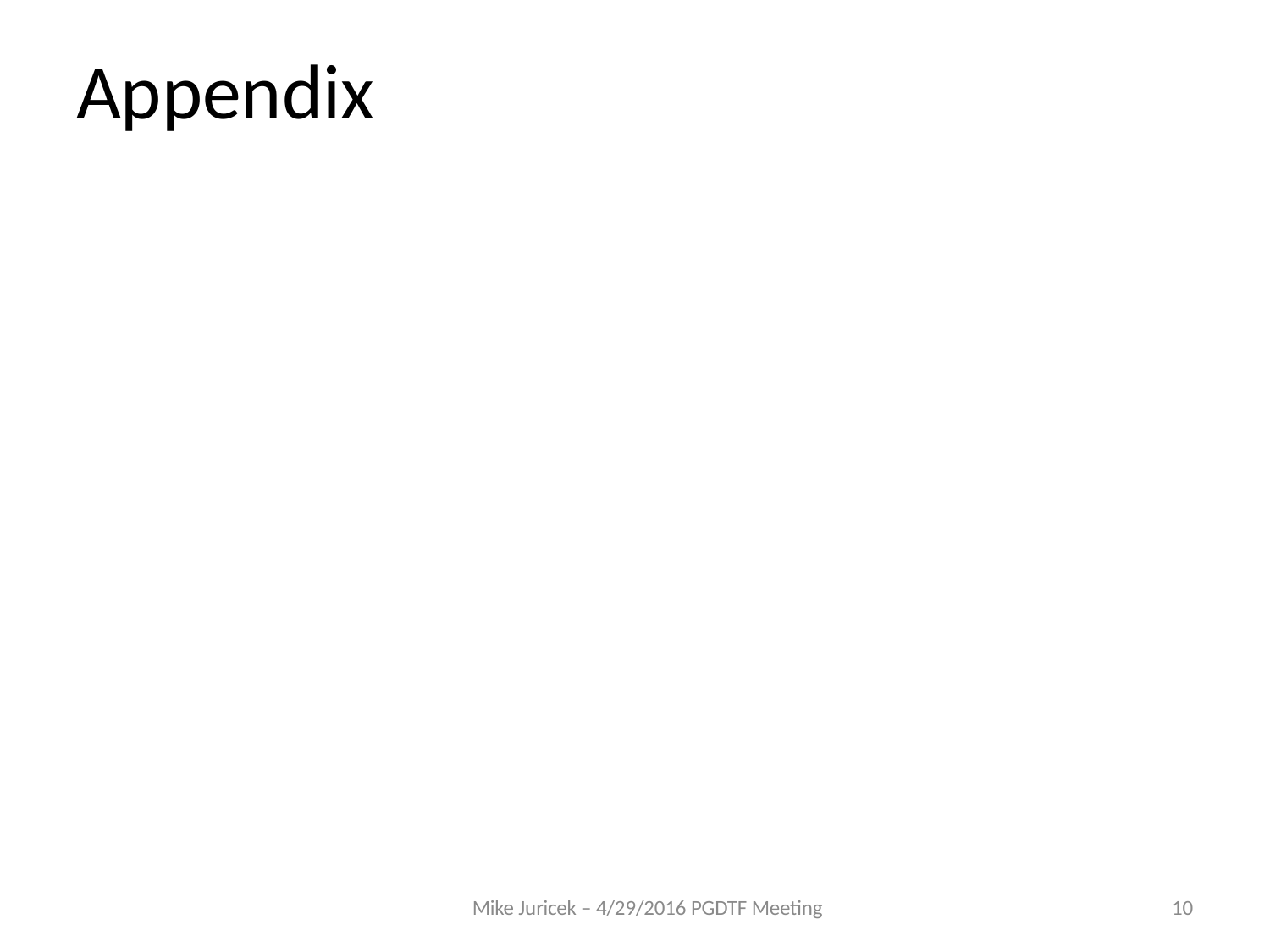

Appendix
Mike Juricek – 4/29/2016 PGDTF Meeting
10